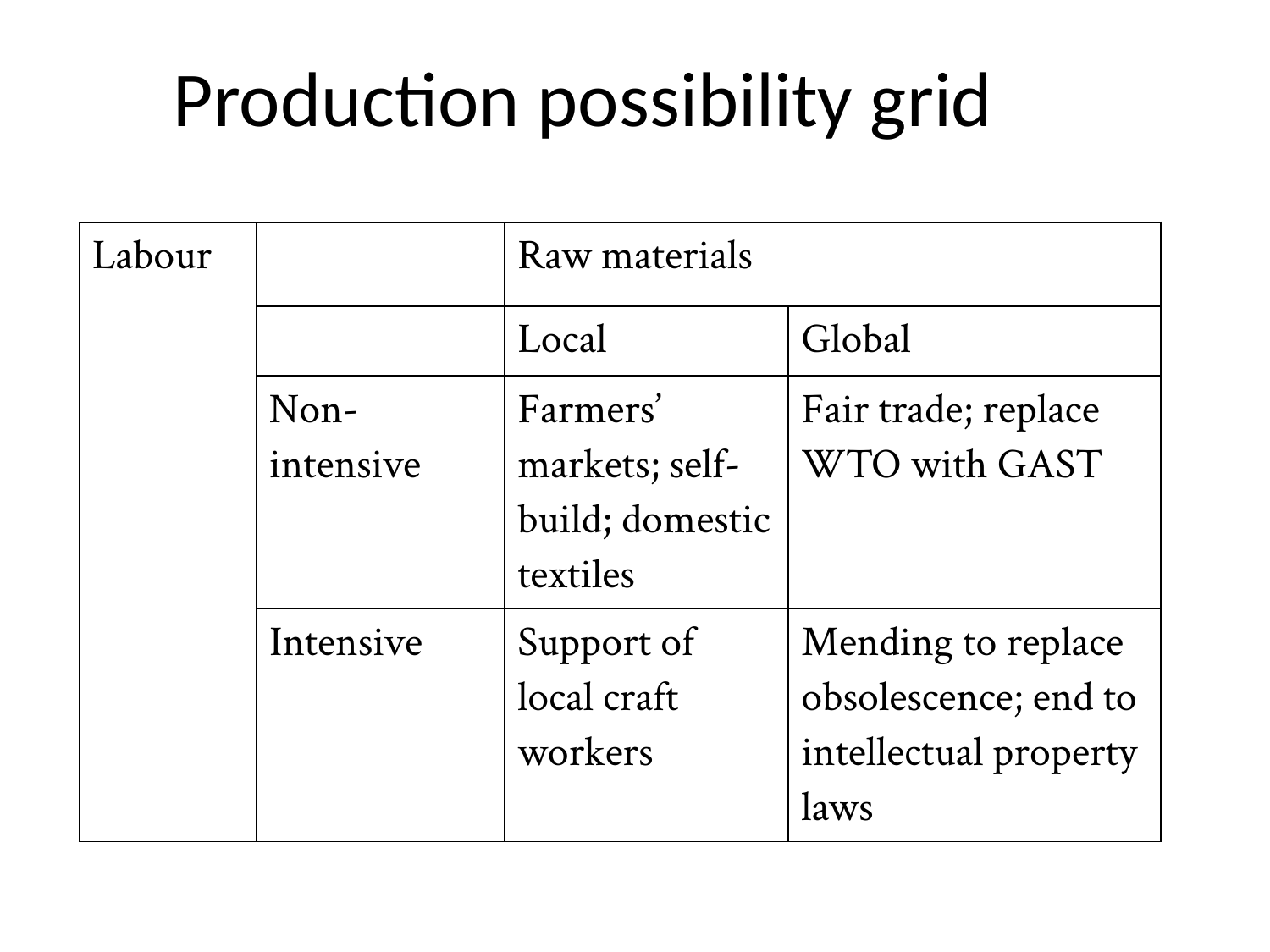

# Production possibility grid
| Labour |  | Raw materials |  |
| --- | --- | --- | --- |
|  |  | Local | Global |
|  | Non-intensive | Farmers’ markets; self-build; domestic textiles | Fair trade; replace WTO with GAST |
|  | Intensive | Support of local craft workers | Mending to replace obsolescence; end to intellectual property laws |